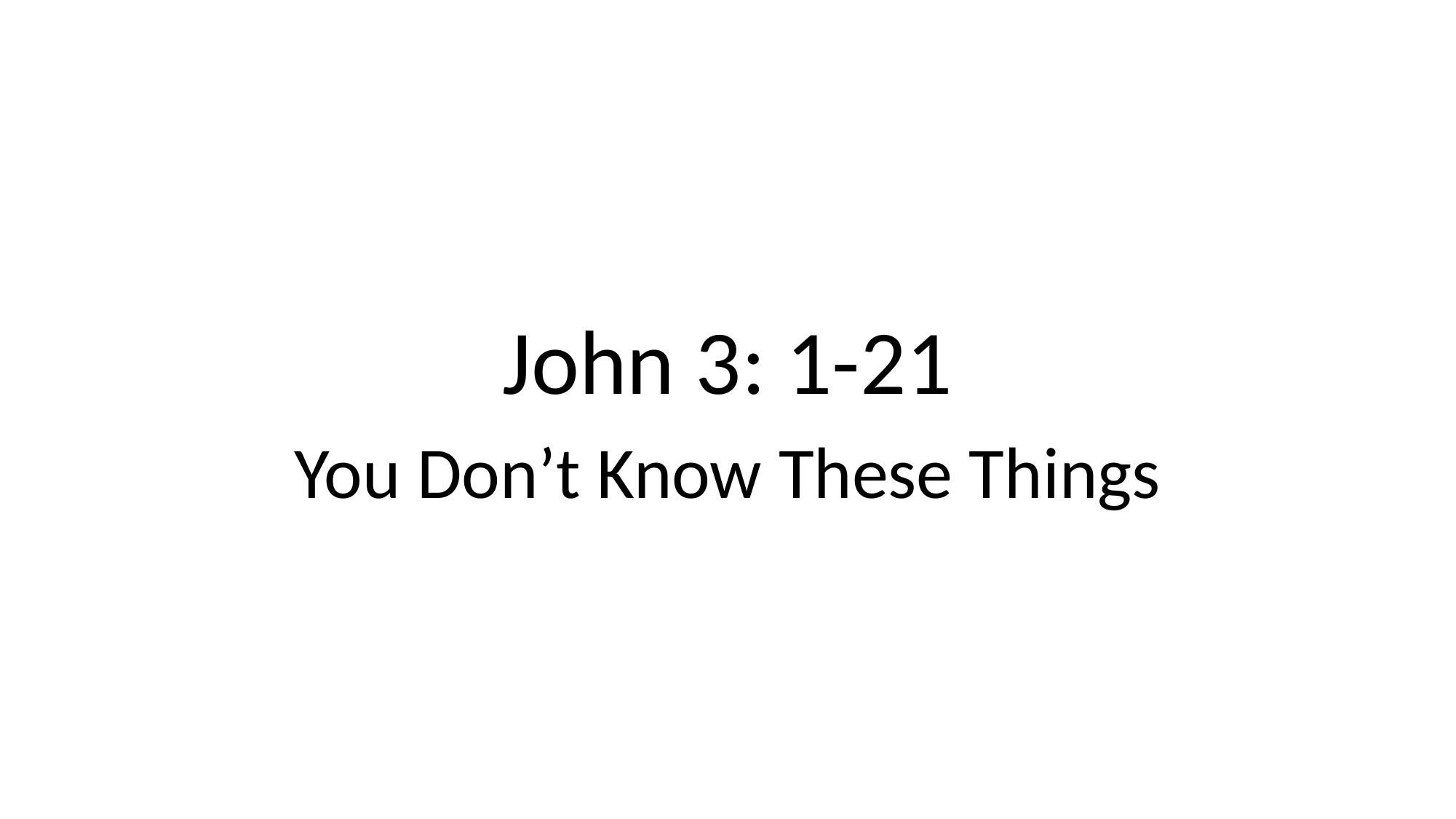

# John 3: 1-21
You Don’t Know These Things